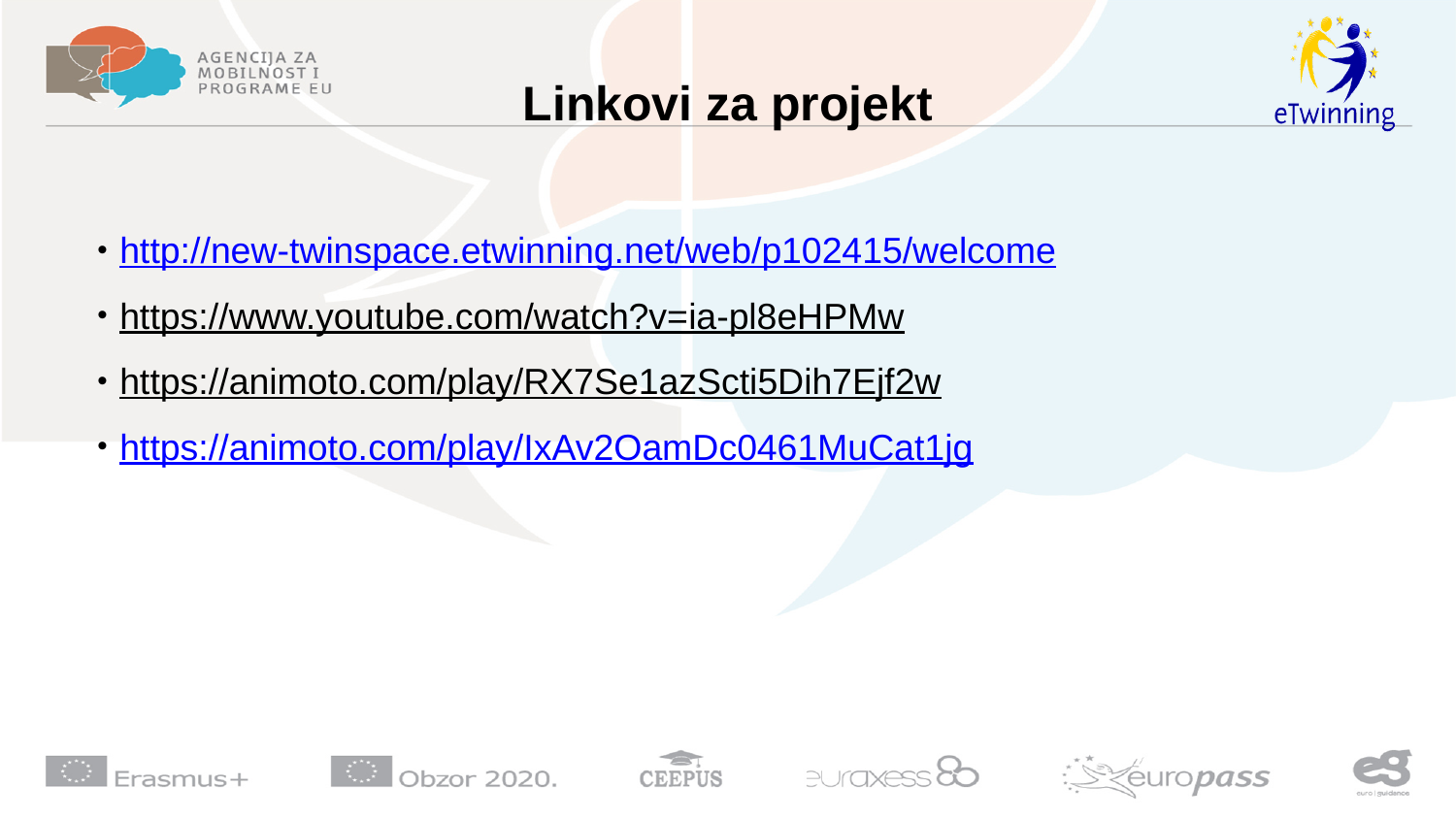

# Linkovi za projekt
http://new-twinspace.etwinning.net/web/p102415/welcome
https://www.youtube.com/watch?v=ia-pl8eHPMw
https://animoto.com/play/RX7Se1azScti5Dih7Ejf2w
https://animoto.com/play/IxAv2OamDc0461MuCat1jg